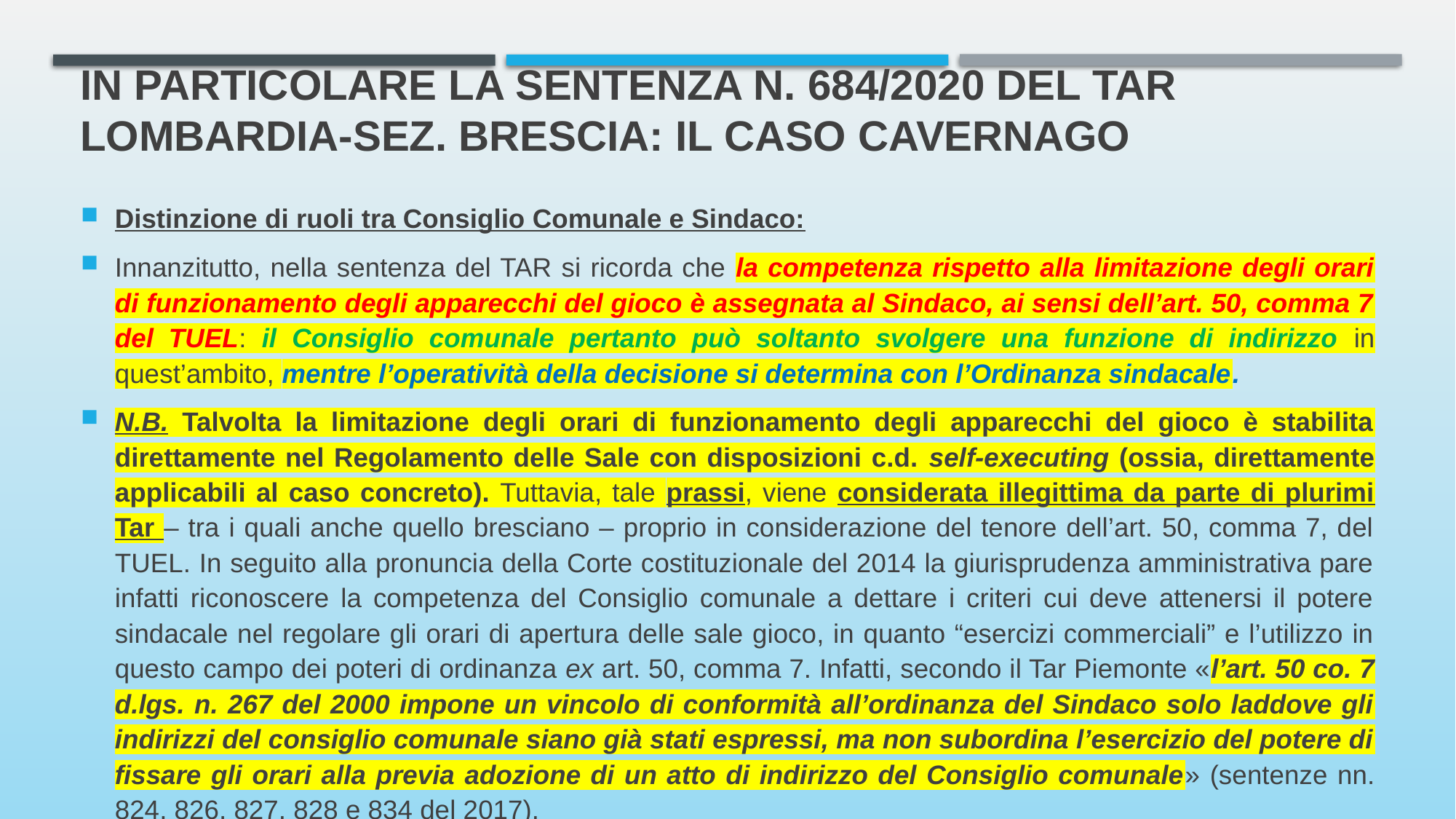

# In particolare la sentenza n. 684/2020 del tar lombardia-sez. brescia: Il caso cavernago
Distinzione di ruoli tra Consiglio Comunale e Sindaco:
Innanzitutto, nella sentenza del TAR si ricorda che la competenza rispetto alla limitazione degli orari di funzionamento degli apparecchi del gioco è assegnata al Sindaco, ai sensi dell’art. 50, comma 7 del TUEL: il Consiglio comunale pertanto può soltanto svolgere una funzione di indirizzo in quest’ambito, mentre l’operatività della decisione si determina con l’Ordinanza sindacale.
N.B. Talvolta la limitazione degli orari di funzionamento degli apparecchi del gioco è stabilita direttamente nel Regolamento delle Sale con disposizioni c.d. self-executing (ossia, direttamente applicabili al caso concreto). Tuttavia, tale prassi, viene considerata illegittima da parte di plurimi Tar – tra i quali anche quello bresciano – proprio in considerazione del tenore dell’art. 50, comma 7, del TUEL. In seguito alla pronuncia della Corte costituzionale del 2014 la giurisprudenza amministrativa pare infatti riconoscere la competenza del Consiglio comunale a dettare i criteri cui deve attenersi il potere sindacale nel regolare gli orari di apertura delle sale gioco, in quanto “esercizi commerciali” e l’utilizzo in questo campo dei poteri di ordinanza ex art. 50, comma 7. Infatti, secondo il Tar Piemonte «l’art. 50 co. 7 d.lgs. n. 267 del 2000 impone un vincolo di conformità all’ordinanza del Sindaco solo laddove gli indirizzi del consiglio comunale siano già stati espressi, ma non subordina l’esercizio del potere di fissare gli orari alla previa adozione di un atto di indirizzo del Consiglio comunale» (sentenze nn. 824, 826, 827, 828 e 834 del 2017).